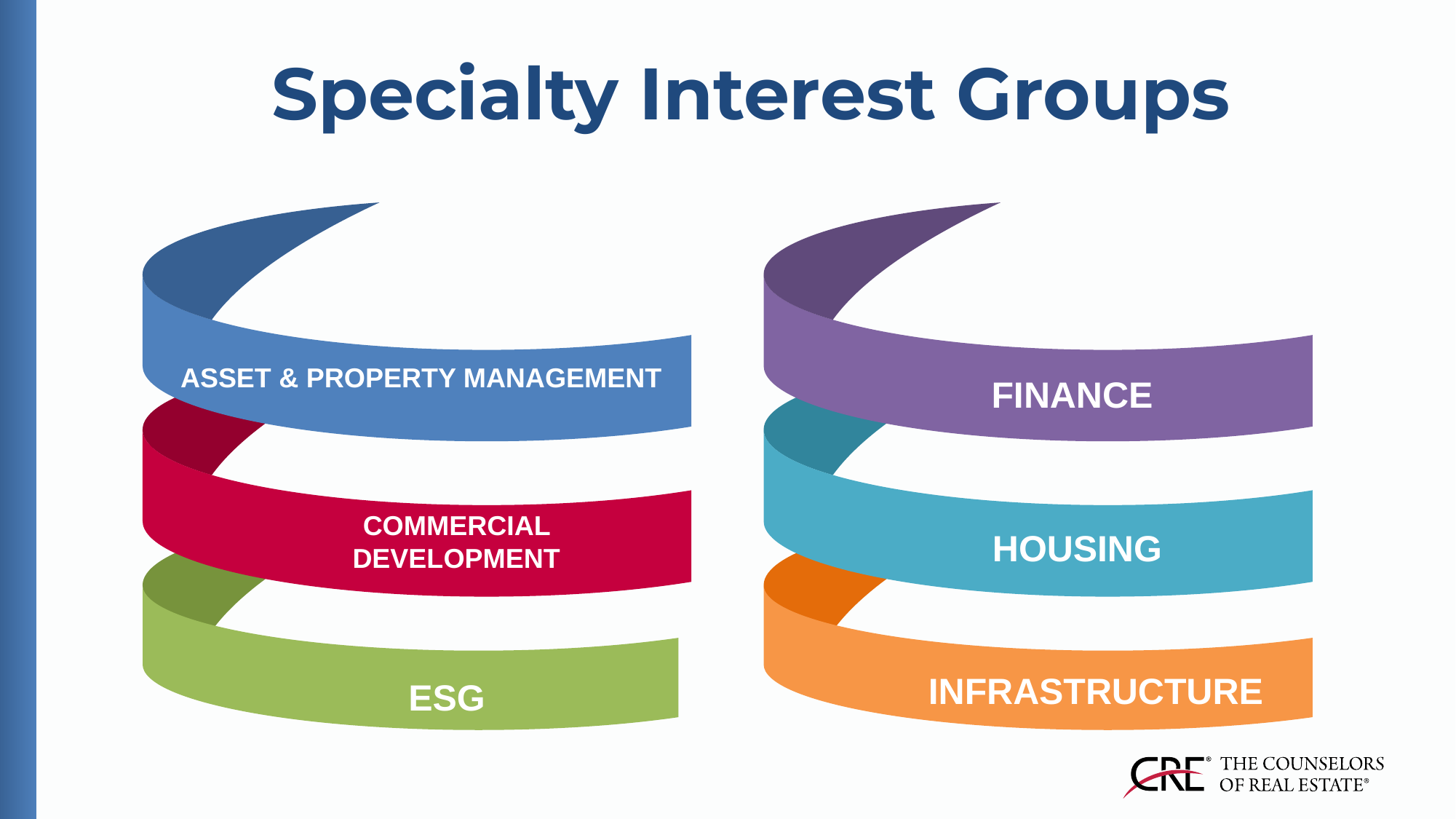

Specialty Interest Groups

ASSET & PROPERTY MANAGEMENT

FINANCE

COMMERCIAL DEVELOPMENT
HOUSING

INFRASTRUCTURE
ESG